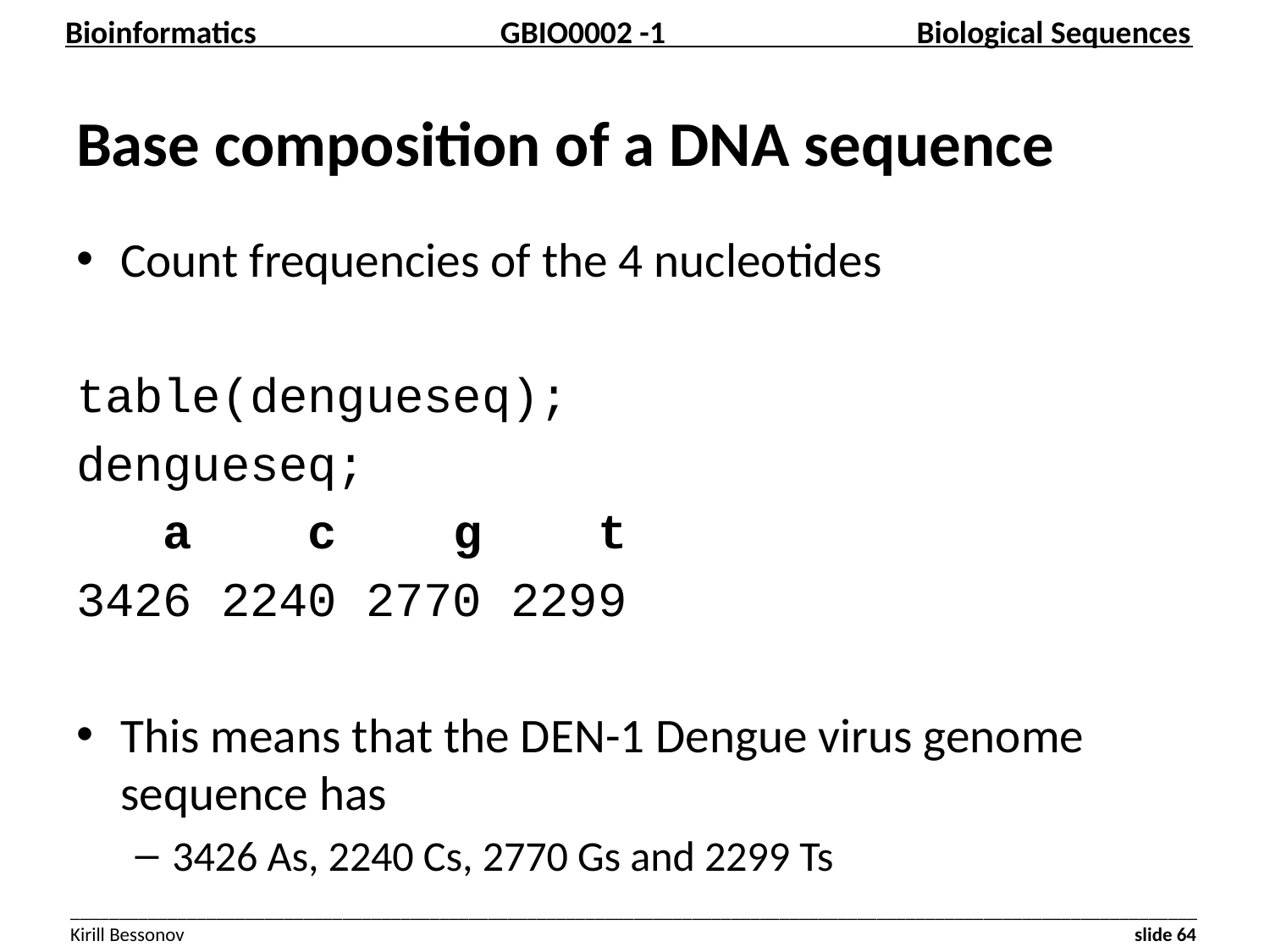

# Base composition of a DNA sequence
Count frequencies of the 4 nucleotides

table(dengueseq);
dengueseq;
   a    c    g    t
3426 2240 2770 2299

This means that the DEN-1 Dengue virus genome sequence has
3426 As, 2240 Cs, 2770 Gs and 2299 Ts